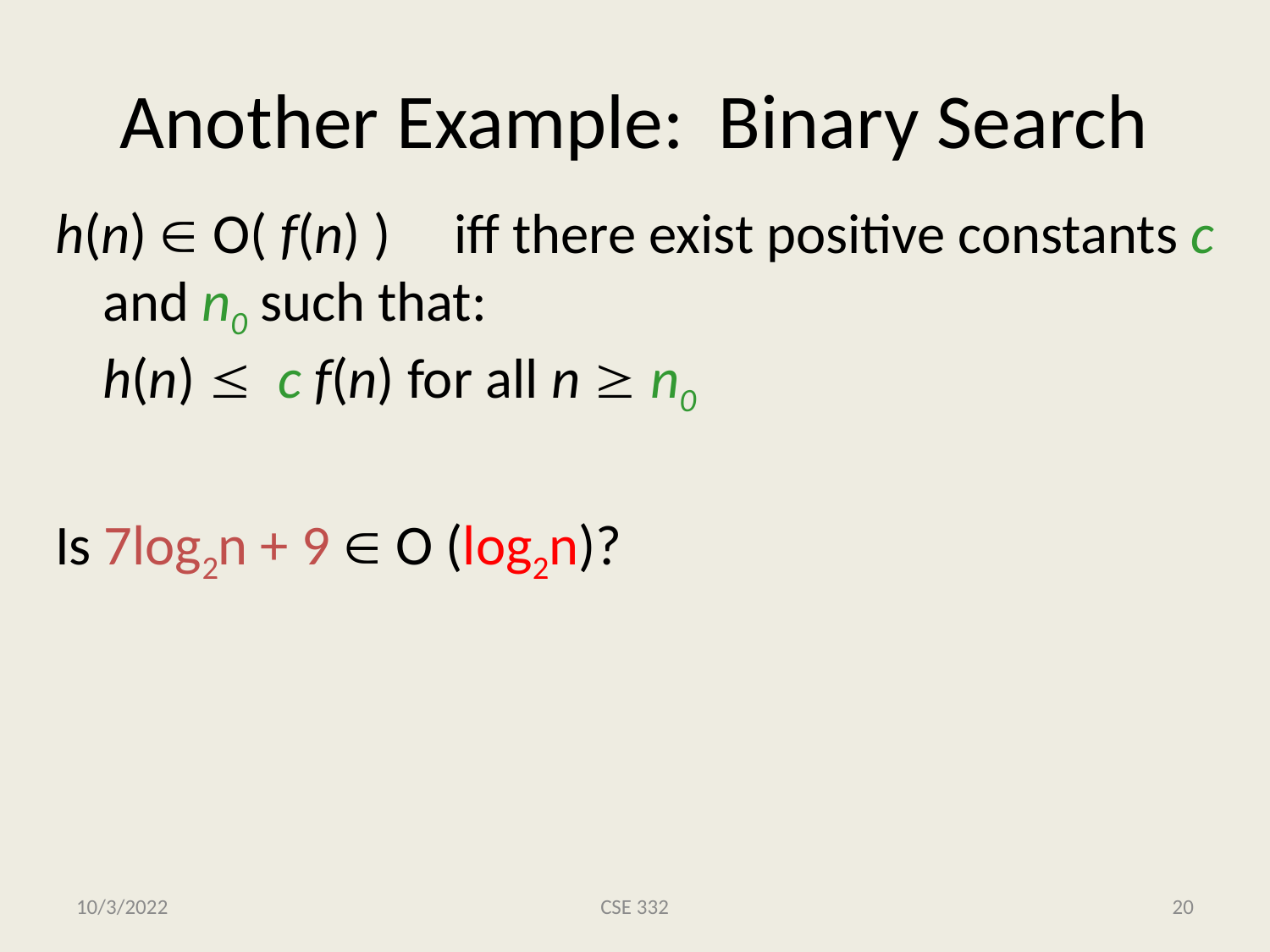

# Another Example:  Binary Search
h(n) ∈ O( f(n) )     iff there exist positive constants c and n0 such that:
h(n) ≤  c f(n) for all n ≥ n0

Is 7log2n + 9 ∈ O (log2n)?

10/3/2022
CSE 332
20